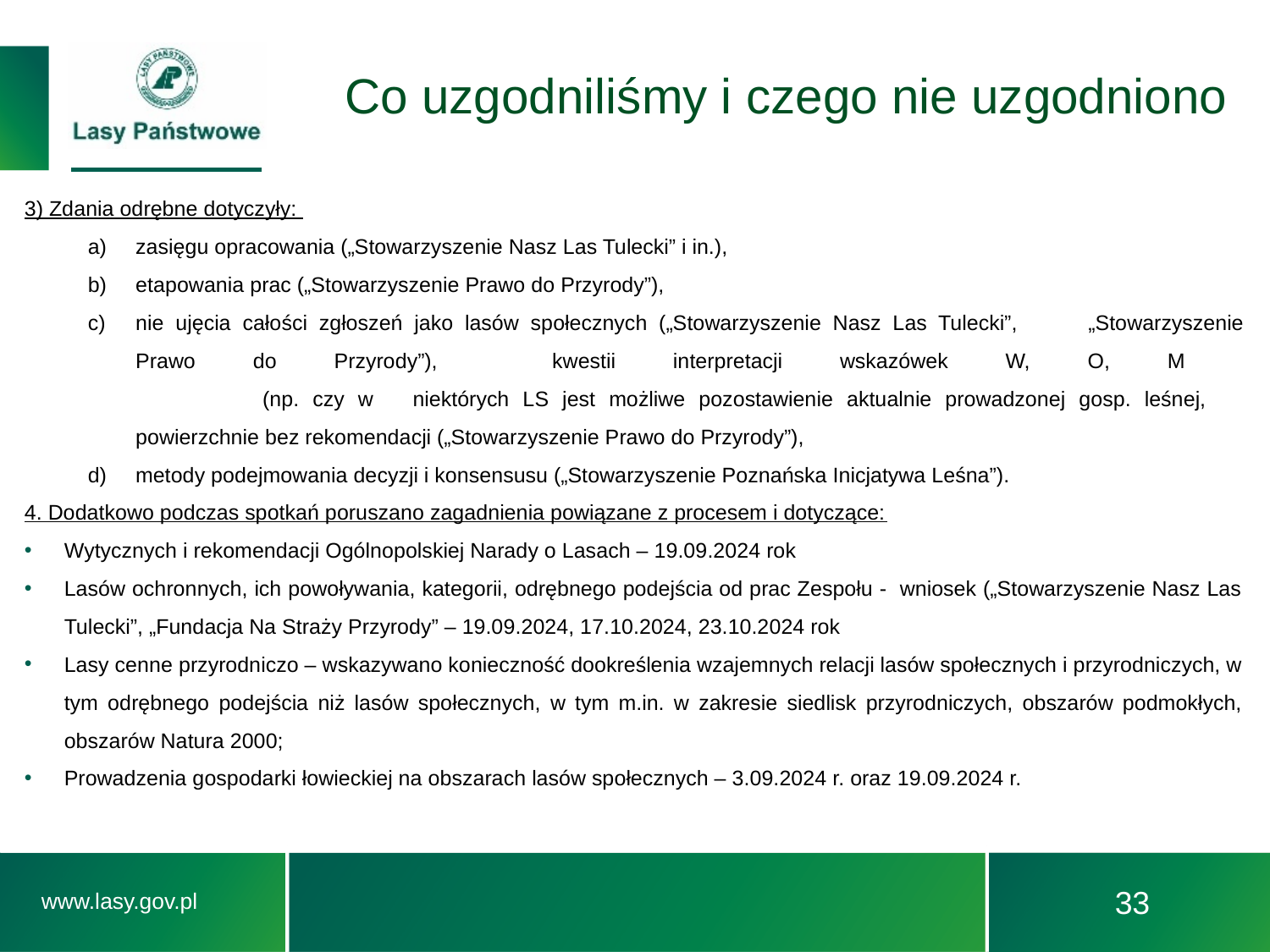

# Co uzgodniliśmy i czego nie uzgodniono
3) Zdania odrębne dotyczyły:
zasięgu opracowania („Stowarzyszenie Nasz Las Tulecki” i in.),
etapowania prac („Stowarzyszenie Prawo do Przyrody”),
nie ujęcia całości zgłoszeń jako lasów społecznych („Stowarzyszenie Nasz Las Tulecki”, 	„Stowarzyszenie Prawo do Przyrody”),  kwestii interpretacji wskazówek W, O, M
	(np. czy w 	niektórych LS jest możliwe pozostawienie aktualnie prowadzonej gosp. leśnej, 	powierzchnie bez rekomendacji („Stowarzyszenie Prawo do Przyrody”),
metody podejmowania decyzji i konsensusu („Stowarzyszenie Poznańska Inicjatywa Leśna”).
4. Dodatkowo podczas spotkań poruszano zagadnienia powiązane z procesem i dotyczące:
Wytycznych i rekomendacji Ogólnopolskiej Narady o Lasach – 19.09.2024 rok
Lasów ochronnych, ich powoływania, kategorii, odrębnego podejścia od prac Zespołu -  wniosek („Stowarzyszenie Nasz Las Tulecki”, „Fundacja Na Straży Przyrody” – 19.09.2024, 17.10.2024, 23.10.2024 rok
Lasy cenne przyrodniczo – wskazywano konieczność dookreślenia wzajemnych relacji lasów społecznych i przyrodniczych, w tym odrębnego podejścia niż lasów społecznych, w tym m.in. w zakresie siedlisk przyrodniczych, obszarów podmokłych, obszarów Natura 2000;
Prowadzenia gospodarki łowieckiej na obszarach lasów społecznych – 3.09.2024 r. oraz 19.09.2024 r.